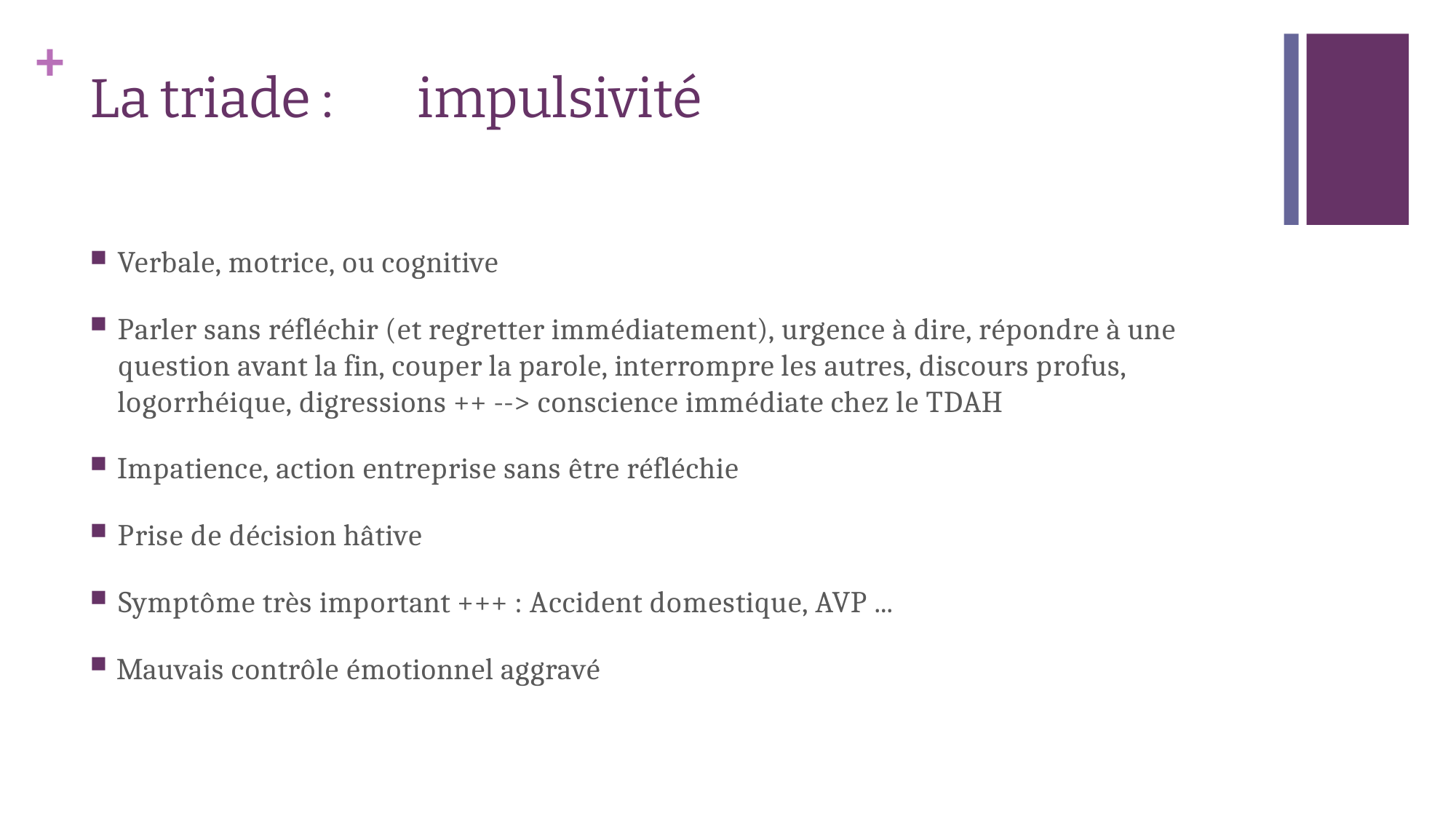

# La triade :	impulsivité
Verbale, motrice, ou cognitive
Parler sans réfléchir (et regretter immédiatement), urgence à dire, répondre à une question avant la fin, couper la parole, interrompre les autres, discours profus, logorrhéique, digressions ++ --> conscience immédiate chez le TDAH
Impatience, action entreprise sans être réfléchie
Prise de décision hâtive
Symptôme très important +++ : Accident domestique, AVP ...
Mauvais contrôle émotionnel aggravé